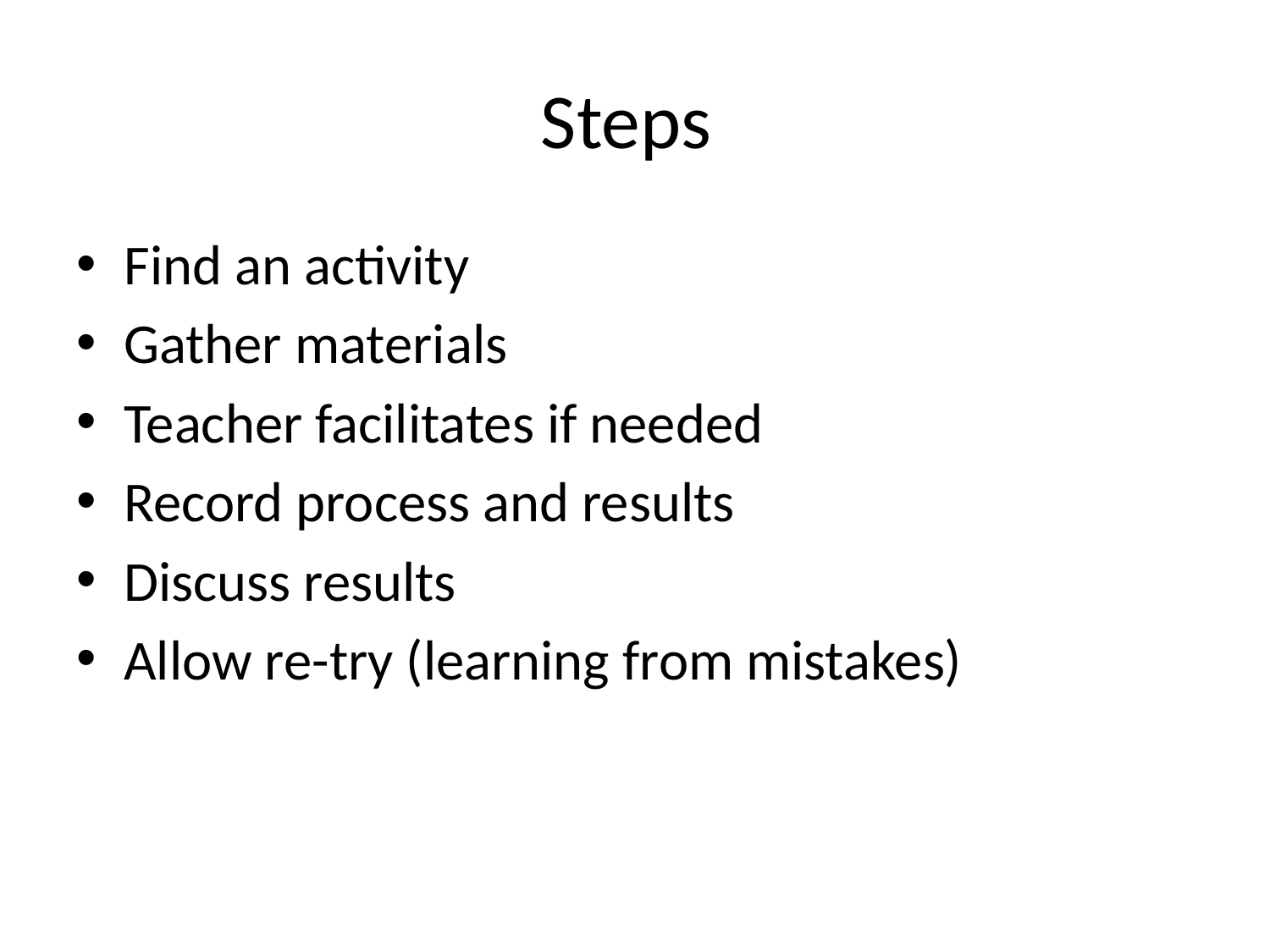

# Steps
Find an activity
Gather materials
Teacher facilitates if needed
Record process and results
Discuss results
Allow re-try (learning from mistakes)